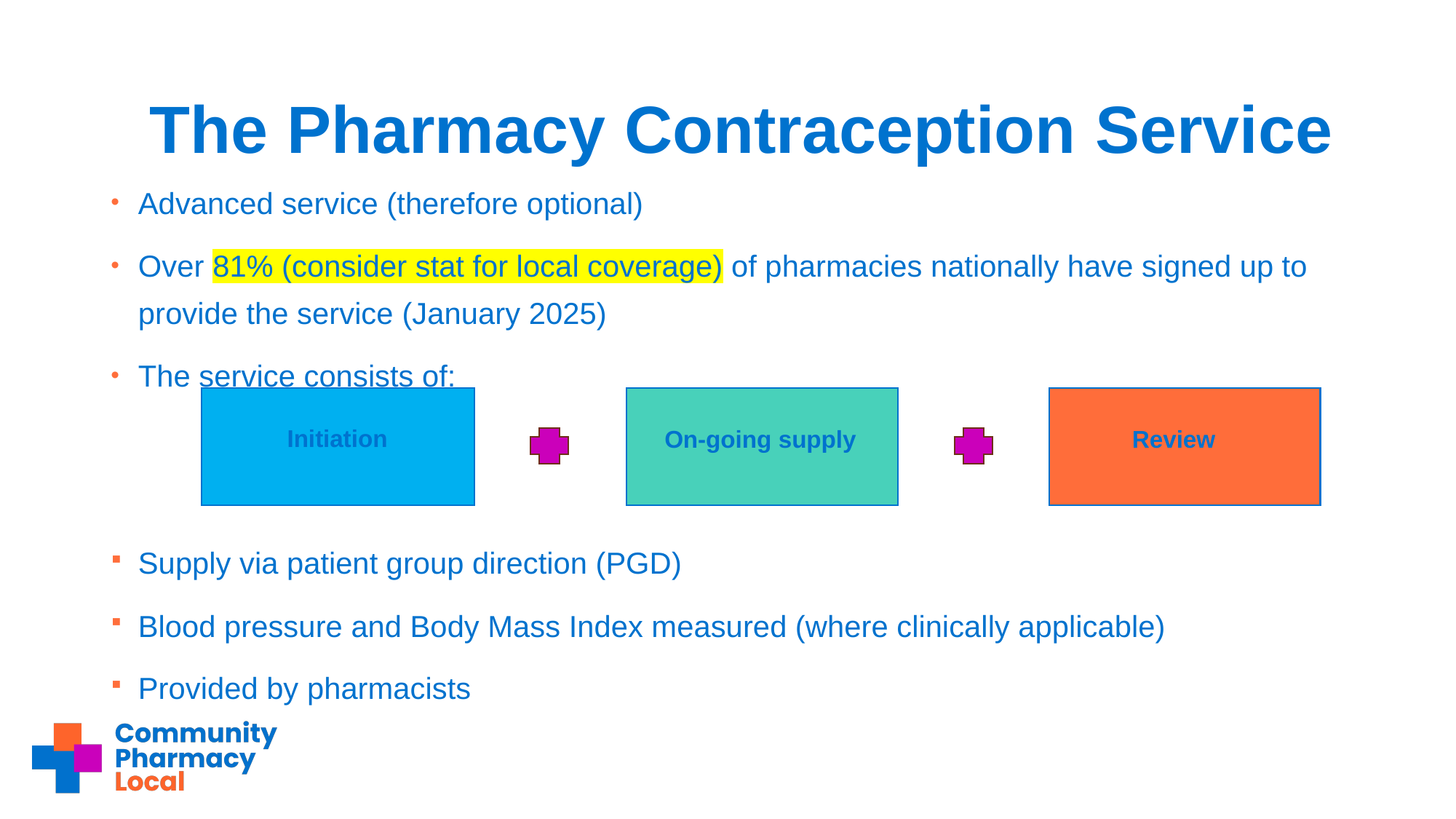

# The Pharmacy Contraception Service
Advanced service (therefore optional) ​
Over 81% (consider stat for local coverage) of pharmacies nationally have signed up to provide the service​​ (January 2025)
The service consists of:

Supply via patient group direction (PGD)
Blood pressure and Body Mass Index measured (where clinically applicable)
Provided by pharmacists

Initiation

On-going supply

Review